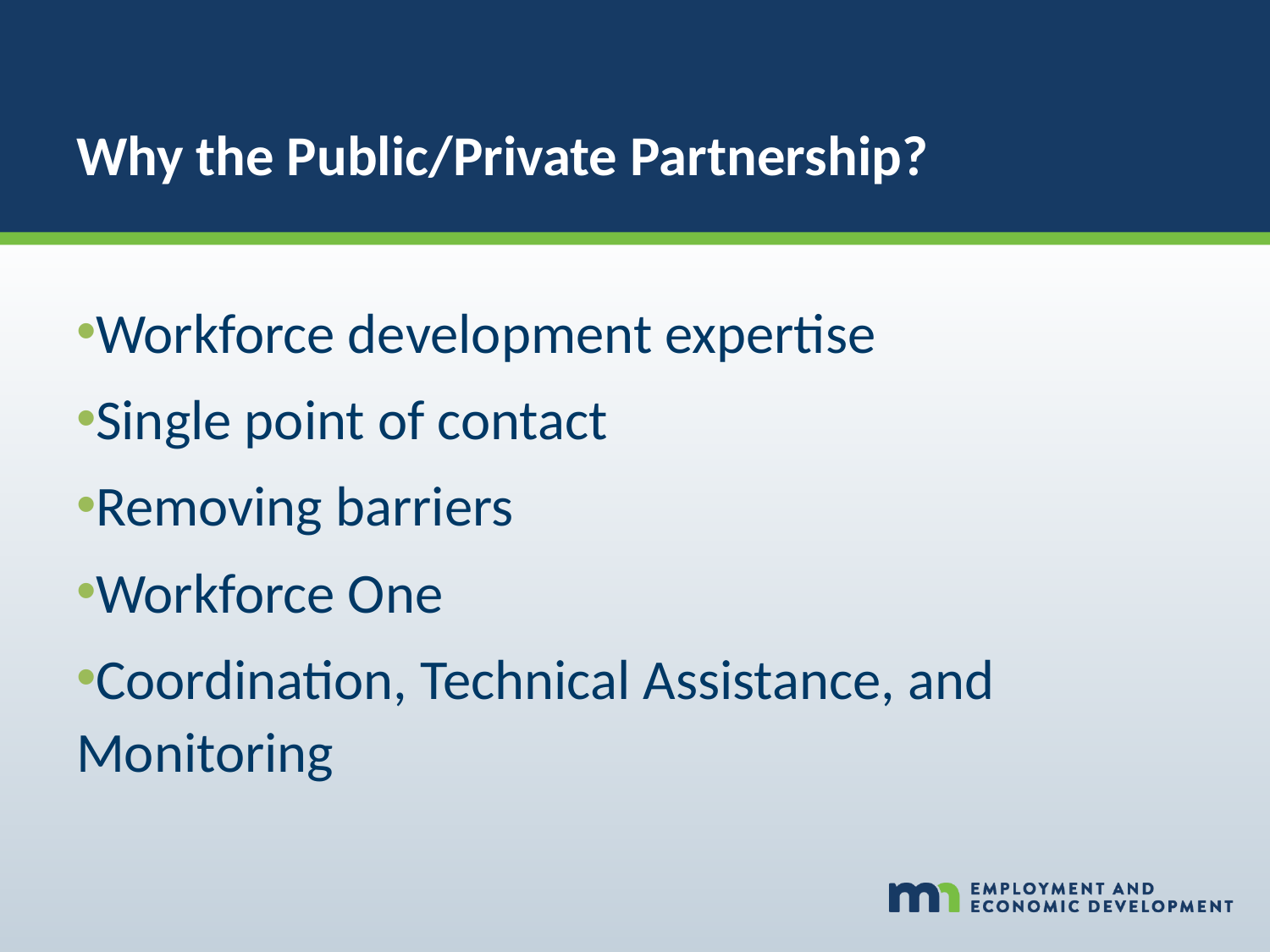

# Why the Public/Private Partnership?
Workforce development expertise
Single point of contact
Removing barriers
Workforce One
Coordination, Technical Assistance, and Monitoring